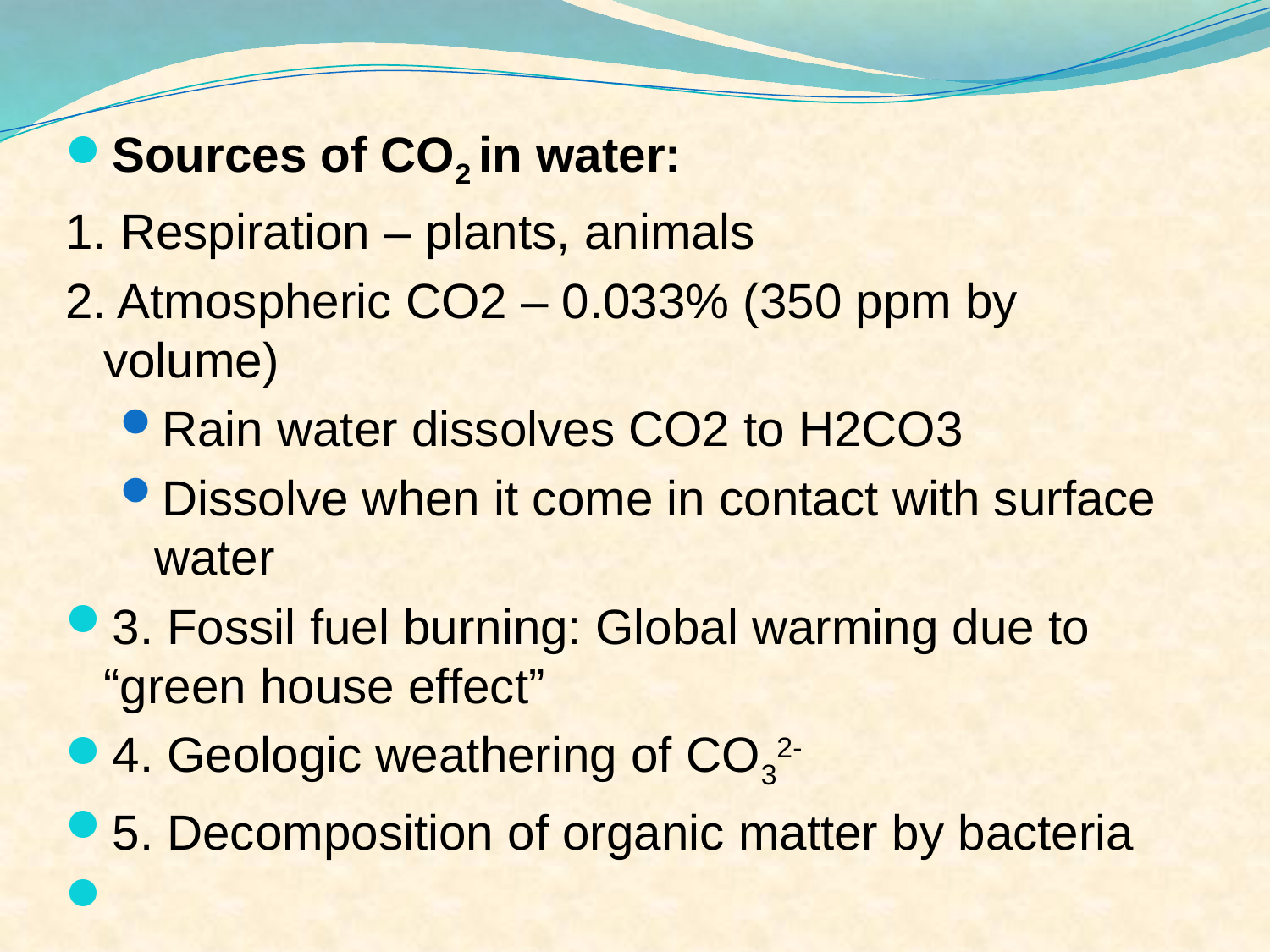

Sources of CO2 in water:
1. Respiration – plants, animals
2. Atmospheric CO2 – 0.033% (350 ppm by volume)
Rain water dissolves CO2 to H2CO3
Dissolve when it come in contact with surface water
3. Fossil fuel burning: Global warming due to “green house effect”
4. Geologic weathering of CO32-
5. Decomposition of organic matter by bacteria